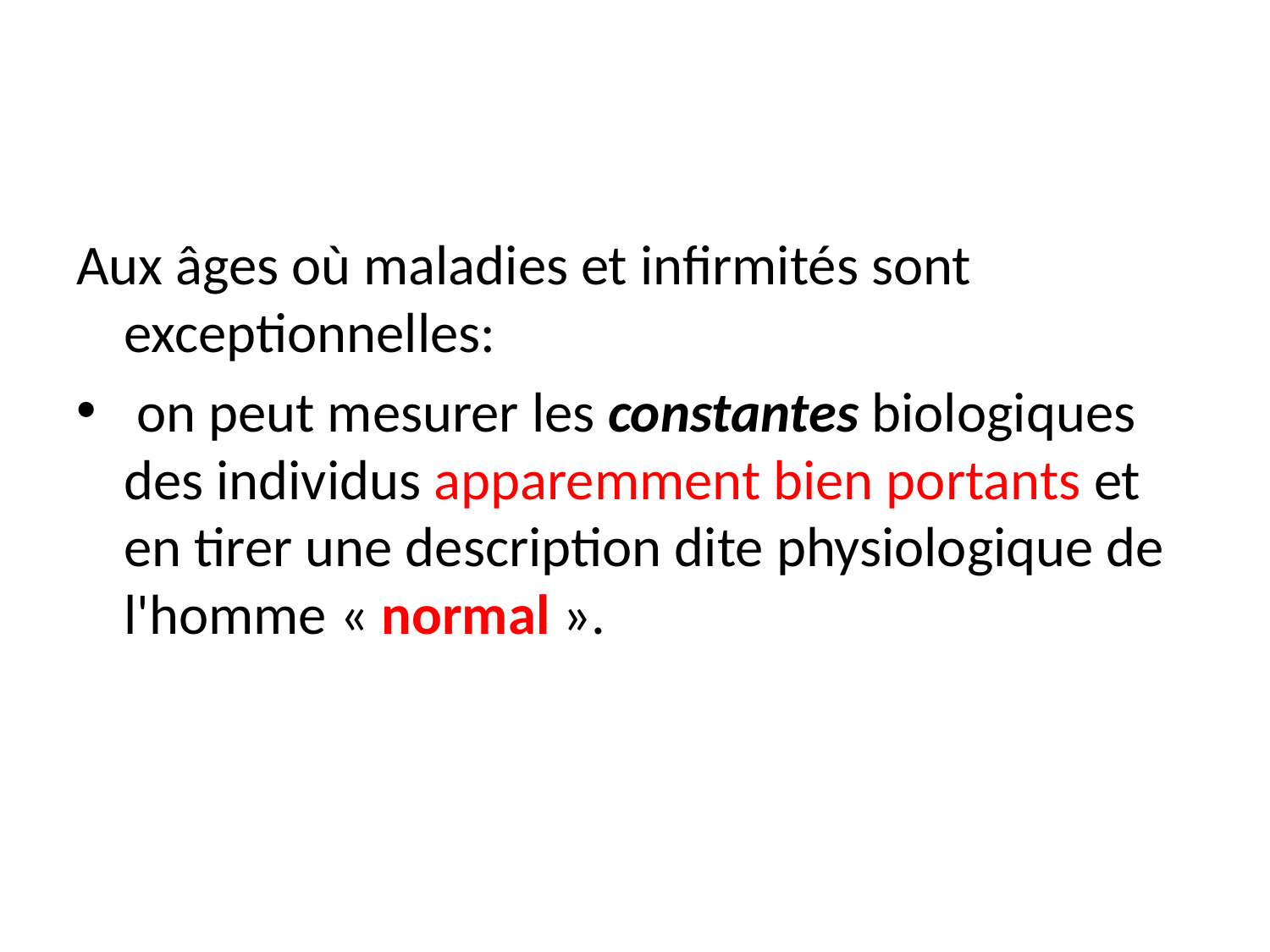

#
Aux âges où maladies et infirmités sont exceptionnelles:
 on peut mesurer les constantes biologiques des individus apparemment bien portants et en tirer une description dite physiologique de l'homme « normal ».